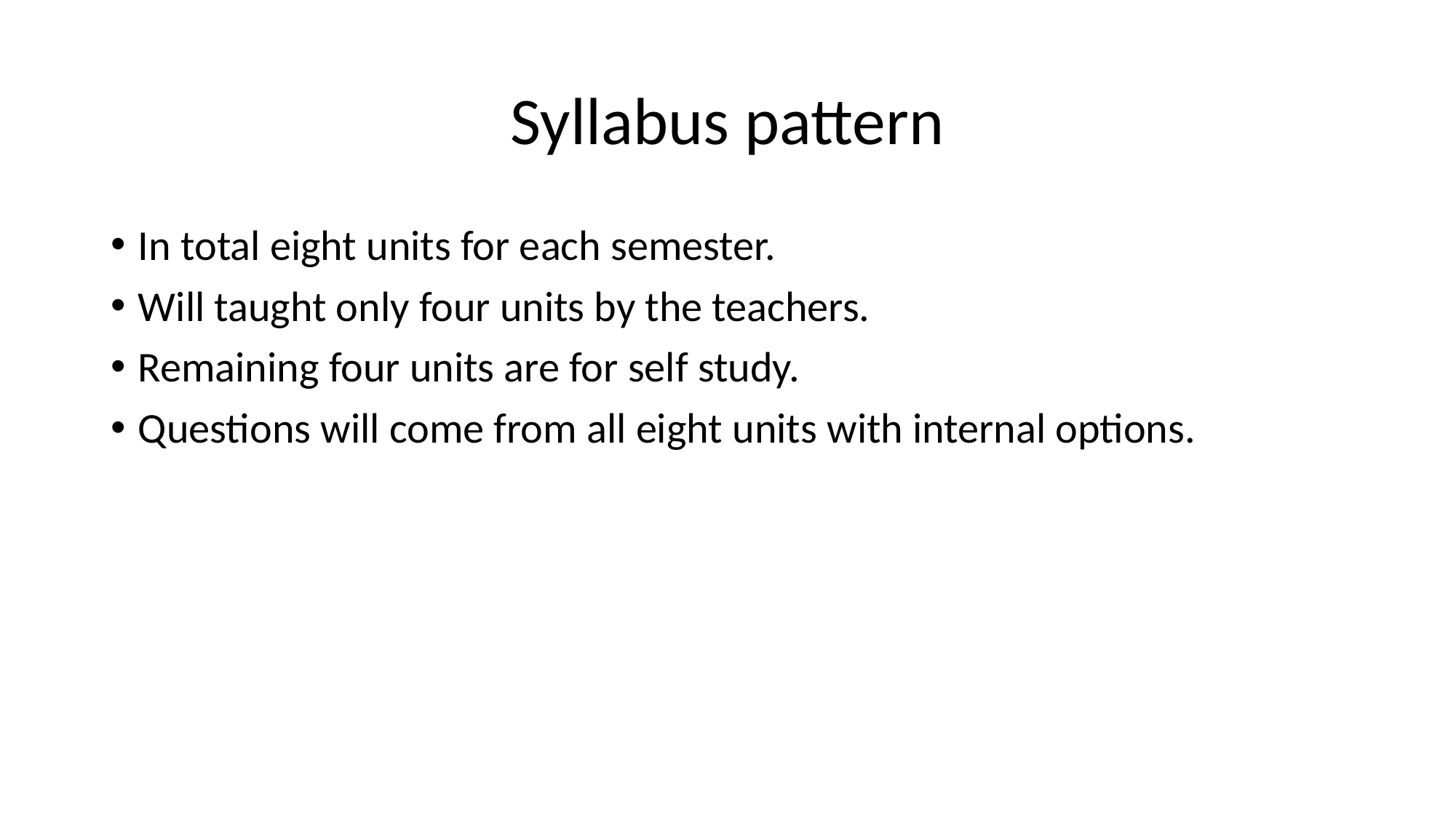

# Syllabus pattern
In total eight units for each semester.
Will taught only four units by the teachers.
Remaining four units are for self study.
Questions will come from all eight units with internal options.